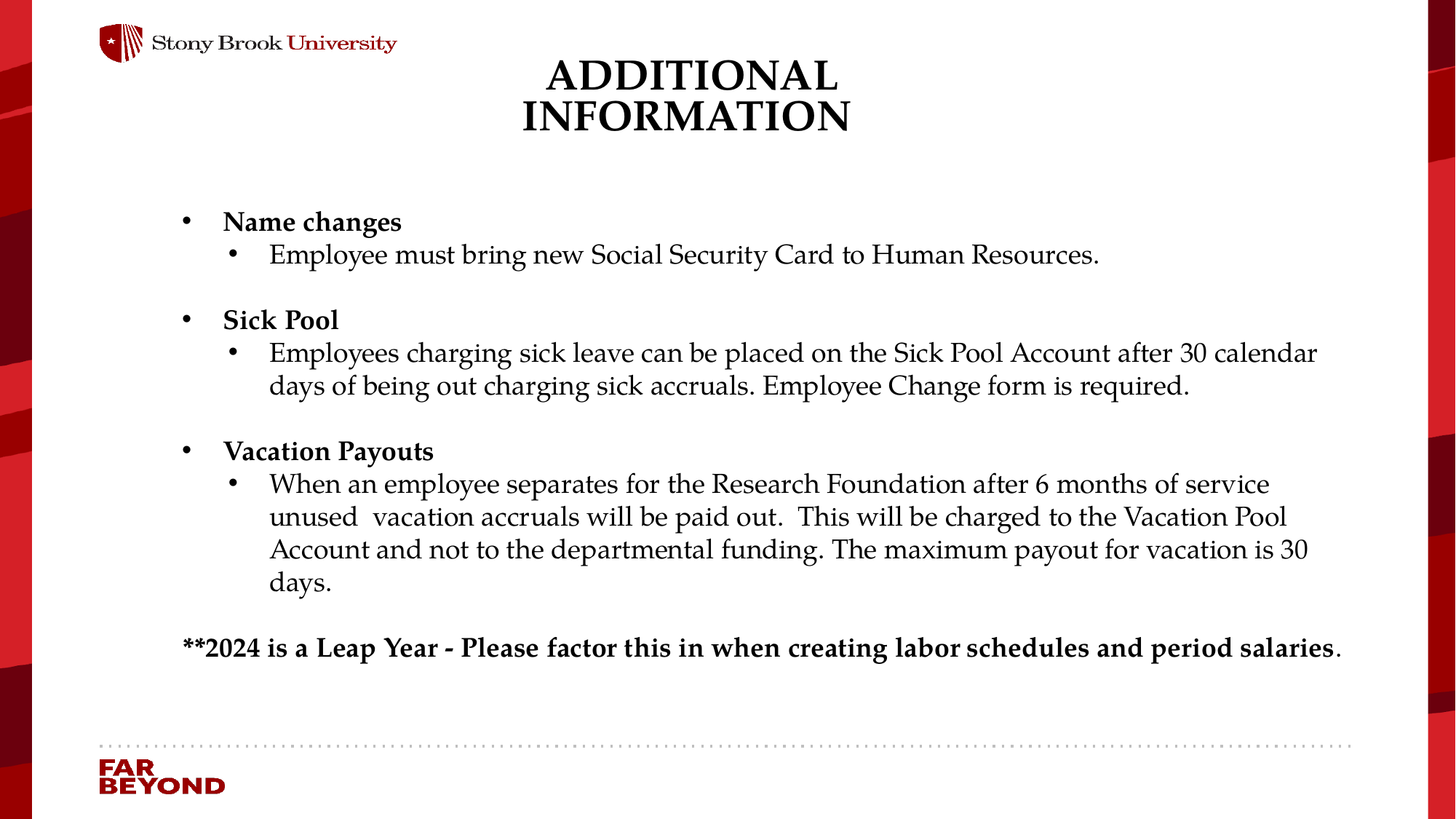

# ADDITIONAL INFORMATION
Name changes
Employee must bring new Social Security Card to Human Resources.

Sick Pool
Employees charging sick leave can be placed on the Sick Pool Account after 30 calendar days of being out charging sick accruals. Employee Change form is required.

Vacation Payouts
When an employee separates for the Research Foundation after 6 months of service unused  vacation accruals will be paid out.  This will be charged to the Vacation Pool Account and not to the departmental funding. The maximum payout for vacation is 30 days.

**2024 is a Leap Year - Please factor this in when creating labor schedules and period salaries.